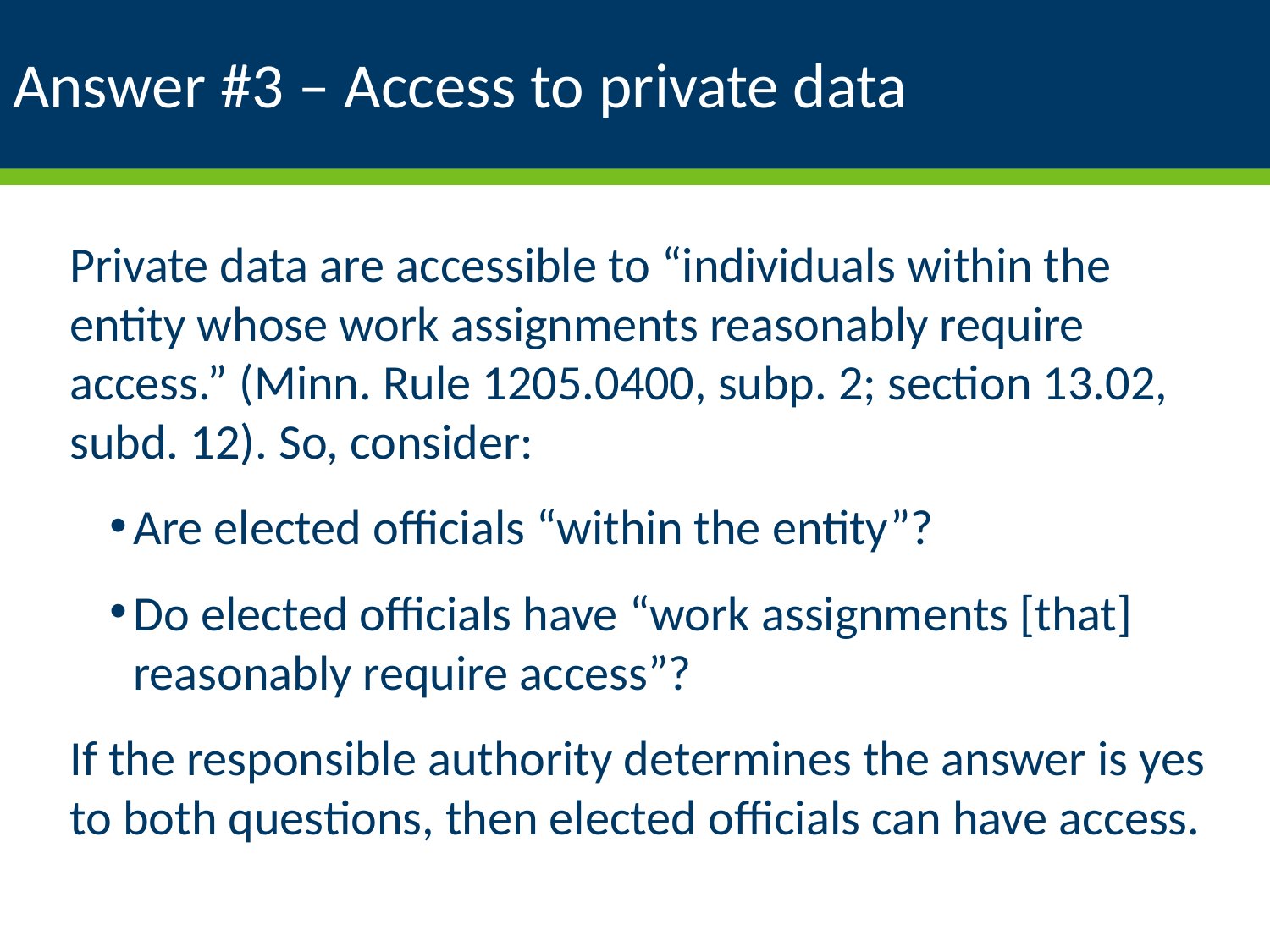

# Answer #3 – Access to private data
Private data are accessible to “individuals within the entity whose work assignments reasonably require access.” (Minn. Rule 1205.0400, subp. 2; section 13.02, subd. 12). So, consider:
Are elected officials “within the entity”?
Do elected officials have “work assignments [that] reasonably require access”?
If the responsible authority determines the answer is yes to both questions, then elected officials can have access.